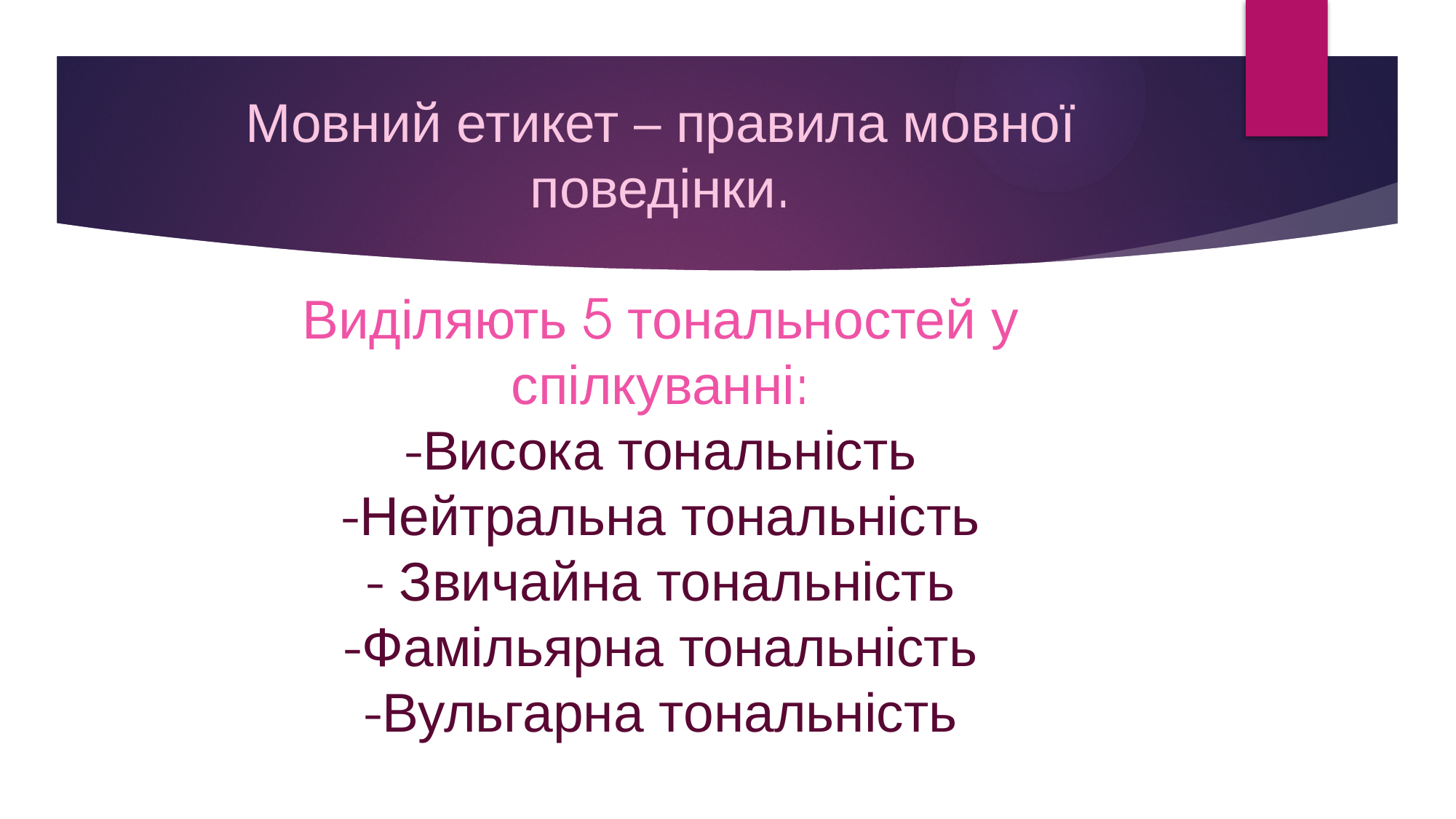

# Мовний етикет – правила мовної поведінки. Виділяють 5 тональностей у спілкуванні: -Висока тональність -Нейтральна тональність - Звичайна тональність -Фамільярна тональність -Вульгарна тональність